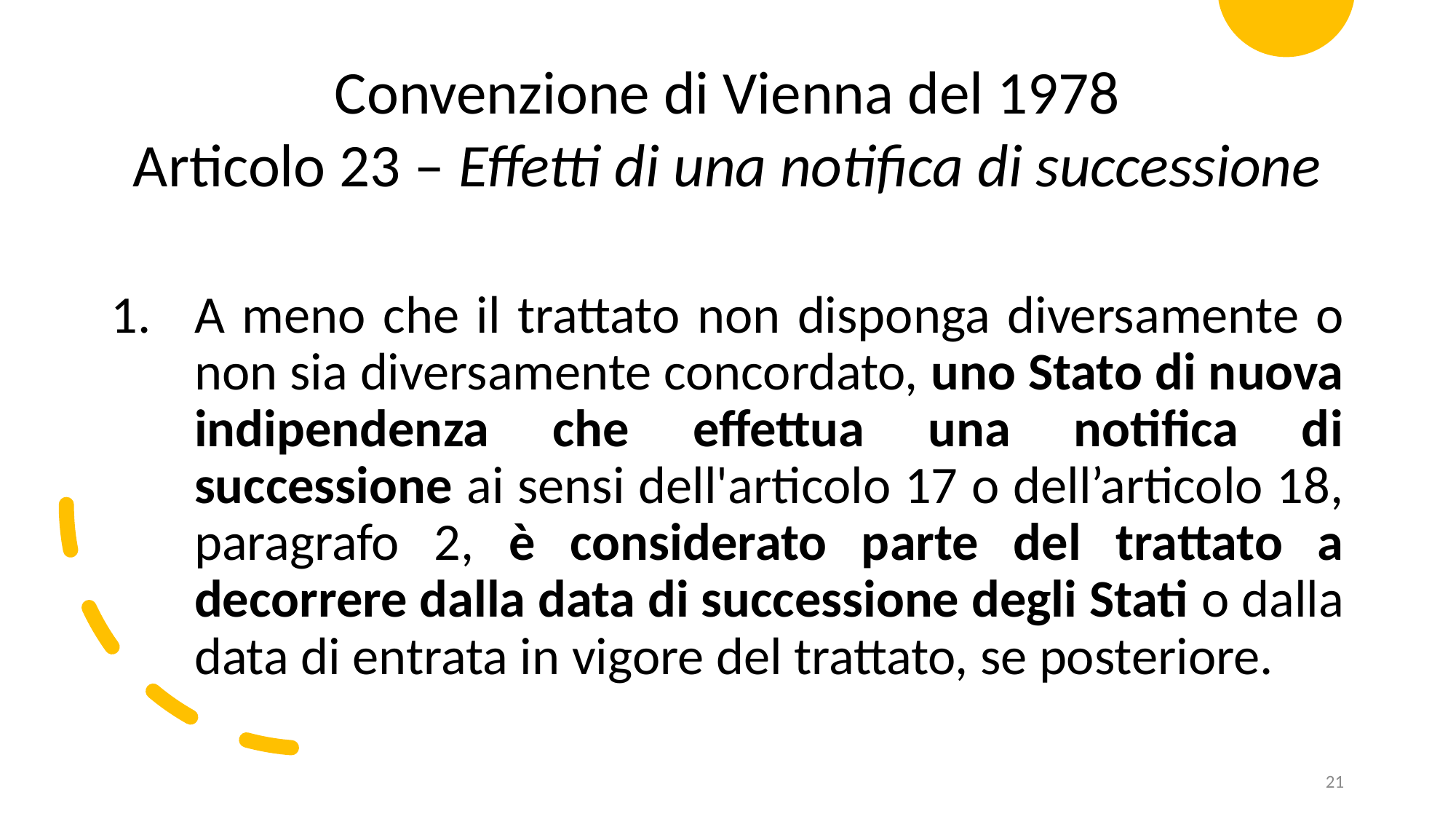

Convenzione di Vienna del 1978
Articolo 23 – Effetti di una notifica di successione

A meno che il trattato non disponga diversamente o non sia diversamente concordato, uno Stato di nuova indipendenza che effettua una notifica di successione ai sensi dell'articolo 17 o dell’articolo 18, paragrafo 2, è considerato parte del trattato a decorrere dalla data di successione degli Stati o dalla data di entrata in vigore del trattato, se posteriore.

21